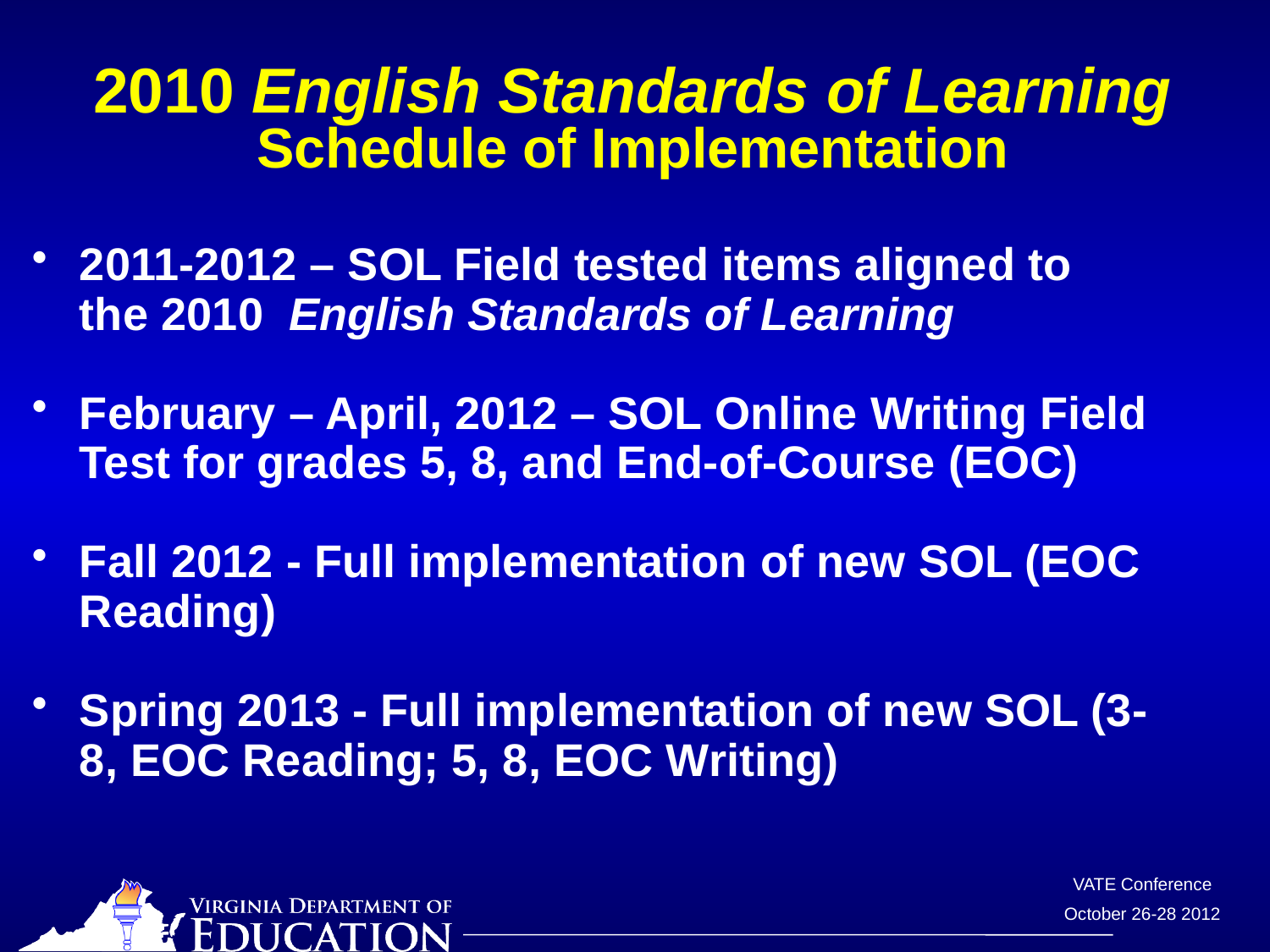

# 2010 English Standards of Learning Schedule of Implementation

2011-2012 – SOL Field tested items aligned to the 2010  English Standards of Learning

February – April, 2012 – SOL Online Writing Field Test for grades 5, 8, and End-of-Course (EOC)

Fall 2012 - Full implementation of new SOL (EOC Reading)

Spring 2013 - Full implementation of new SOL (3-8, EOC Reading; 5, 8, EOC Writing)